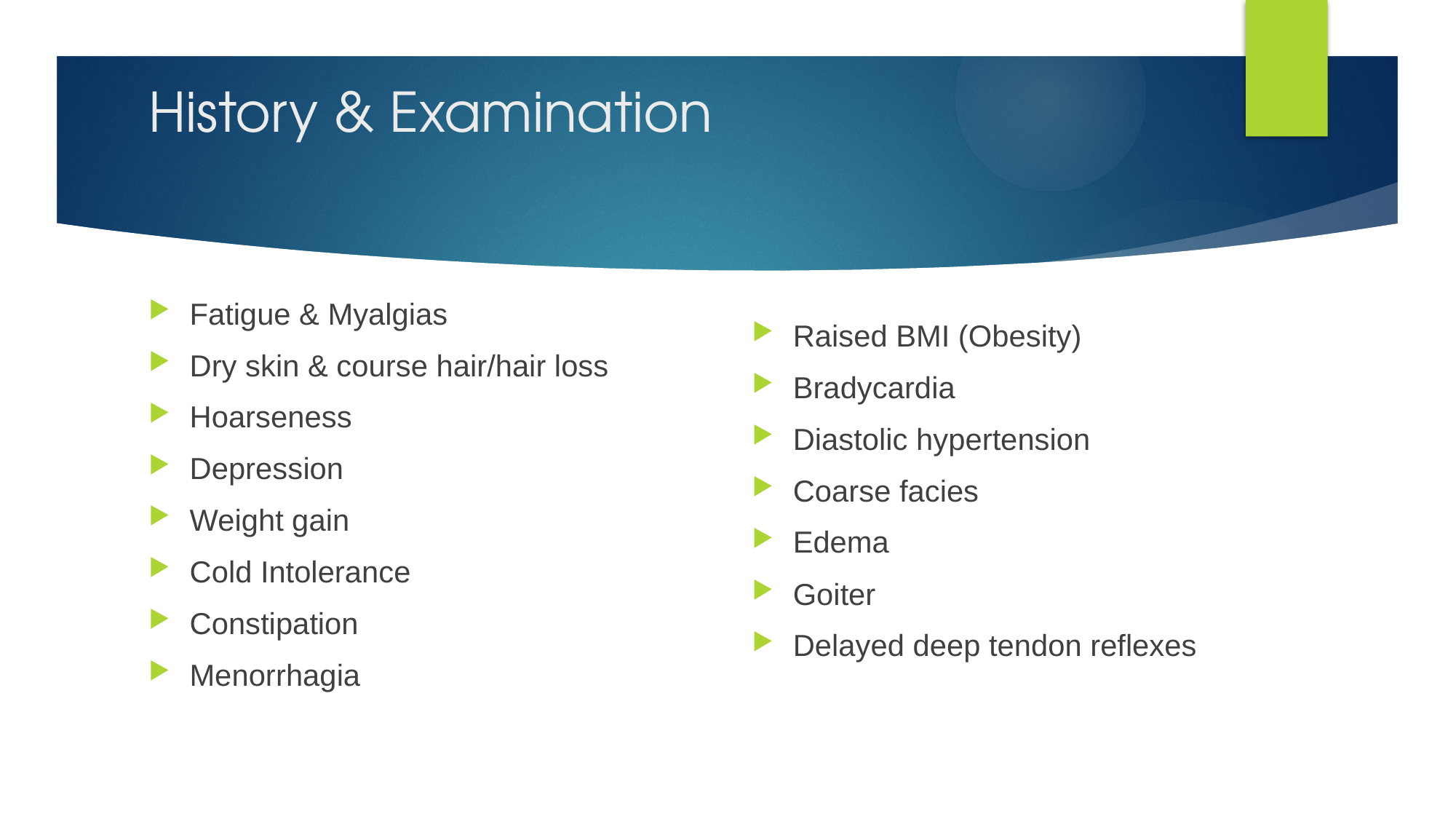

# History & Examination
Fatigue & Myalgias
Dry skin & course hair/hair loss
Hoarseness
Depression
Weight gain
Cold Intolerance
Constipation
Menorrhagia
Raised BMI (Obesity)
Bradycardia
Diastolic hypertension
Coarse facies
Edema
Goiter
Delayed deep tendon reflexes